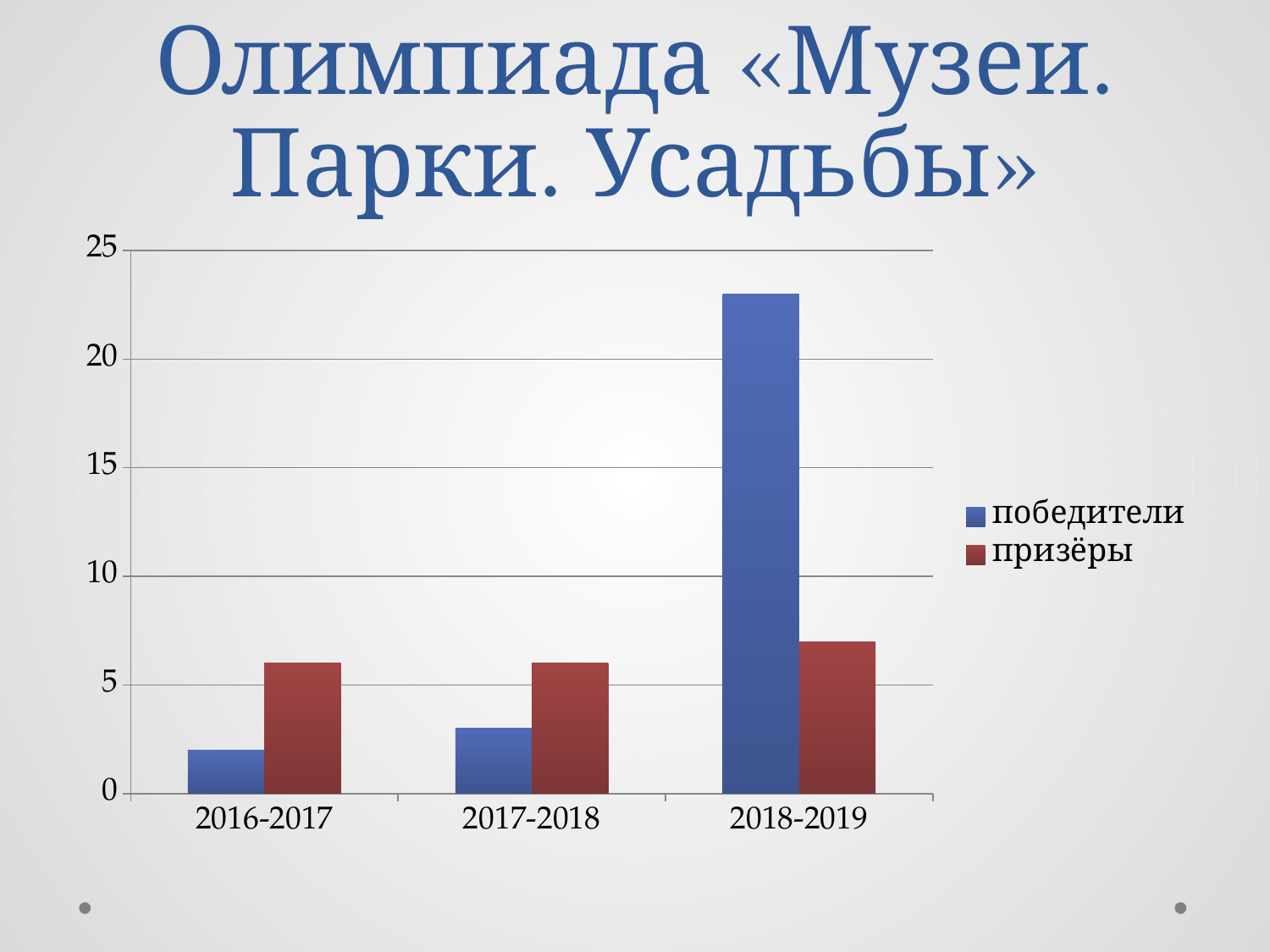

# Олимпиада «Музеи. Парки. Усадьбы»

### Chart

| Category | победители | призёры |
|---|---|---|
| 2016-2017 | 2.0 | 6.0 |
| 2017-2018 | 3.0 | 6.0 |
| 2018-2019 | 23.0 | 7.0 |